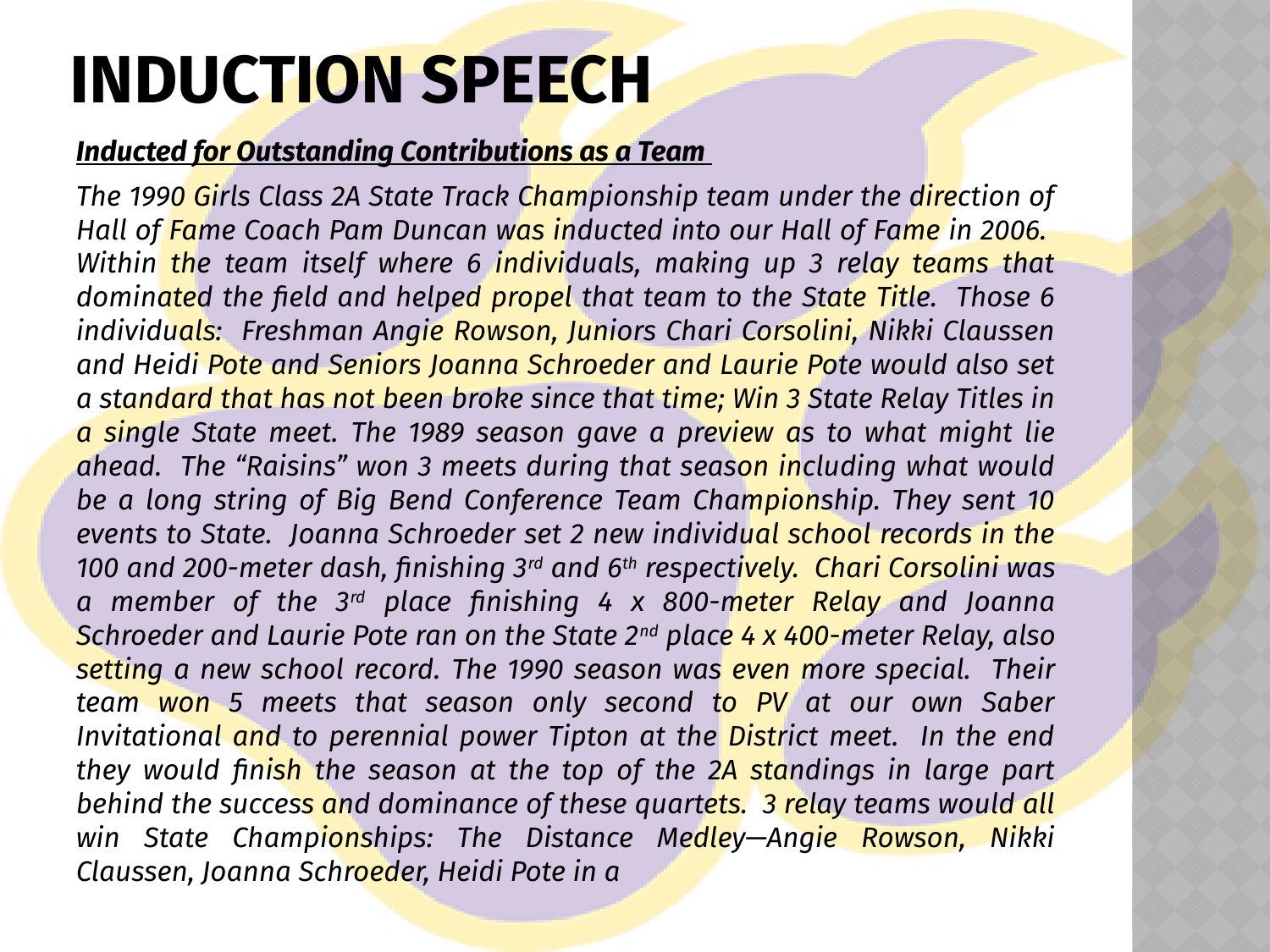

# Induction speech
Inducted for Outstanding Contributions as a Team
The 1990 Girls Class 2A State Track Championship team under the direction of Hall of Fame Coach Pam Duncan was inducted into our Hall of Fame in 2006.  Within the team itself where 6 individuals, making up 3 relay teams that dominated the field and helped propel that team to the State Title.  Those 6 individuals:  Freshman Angie Rowson, Juniors Chari Corsolini, Nikki Claussen and Heidi Pote and Seniors Joanna Schroeder and Laurie Pote would also set a standard that has not been broke since that time; Win 3 State Relay Titles in a single State meet. The 1989 season gave a preview as to what might lie ahead.  The “Raisins” won 3 meets during that season including what would be a long string of Big Bend Conference Team Championship. They sent 10 events to State.  Joanna Schroeder set 2 new individual school records in the 100 and 200-meter dash, finishing 3rd and 6th respectively.  Chari Corsolini was a member of the 3rd place finishing 4 x 800-meter Relay and Joanna Schroeder and Laurie Pote ran on the State 2nd place 4 x 400-meter Relay, also setting a new school record. The 1990 season was even more special.  Their team won 5 meets that season only second to PV at our own Saber Invitational and to perennial power Tipton at the District meet.  In the end they would finish the season at the top of the 2A standings in large part behind the success and dominance of these quartets.  3 relay teams would all win State Championships: The Distance Medley—Angie Rowson, Nikki Claussen, Joanna Schroeder, Heidi Pote in a